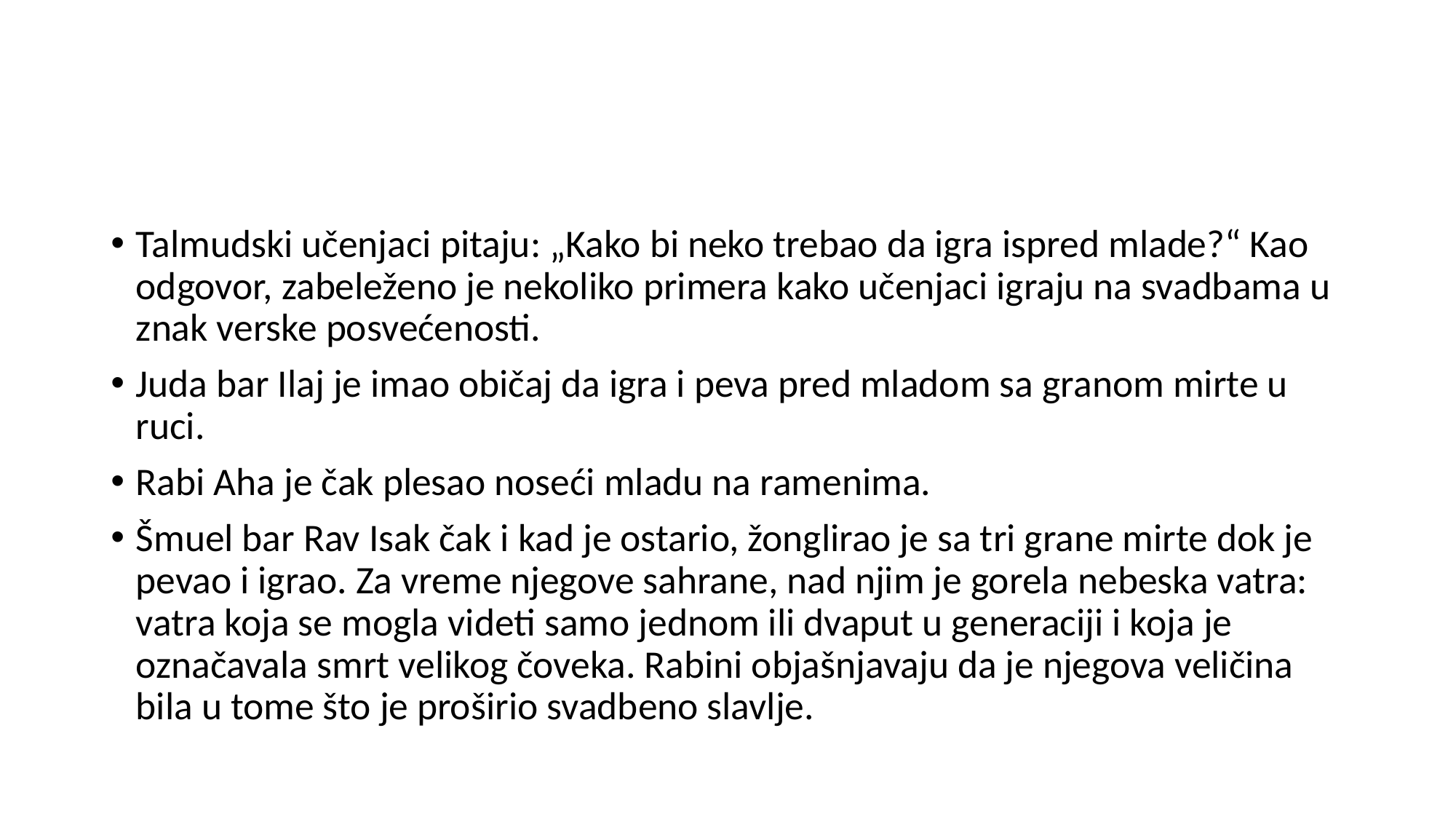

#
Talmudski učenjaci pitaju: „Kako bi neko trebao da igra ispred mlade?“ Kao odgovor, zabeleženo je nekoliko primera kako učenjaci igraju na svadbama u znak verske posvećenosti.
Juda bar Ilaj je imao običaj da igra i peva pred mladom sa granom mirte u ruci.
Rabi Aha je čak plesao noseći mladu na ramenima.
Šmuel bar Rav Isak čak i kad je ostario, žonglirao je sa tri grane mirte dok je pevao i igrao. Za vreme njegove sahrane, nad njim je gorela nebeska vatra: vatra koja se mogla videti samo jednom ili dvaput u generaciji i koja je označavala smrt velikog čoveka. Rabini objašnjavaju da je njegova veličina bila u tome što je proširio svadbeno slavlje.